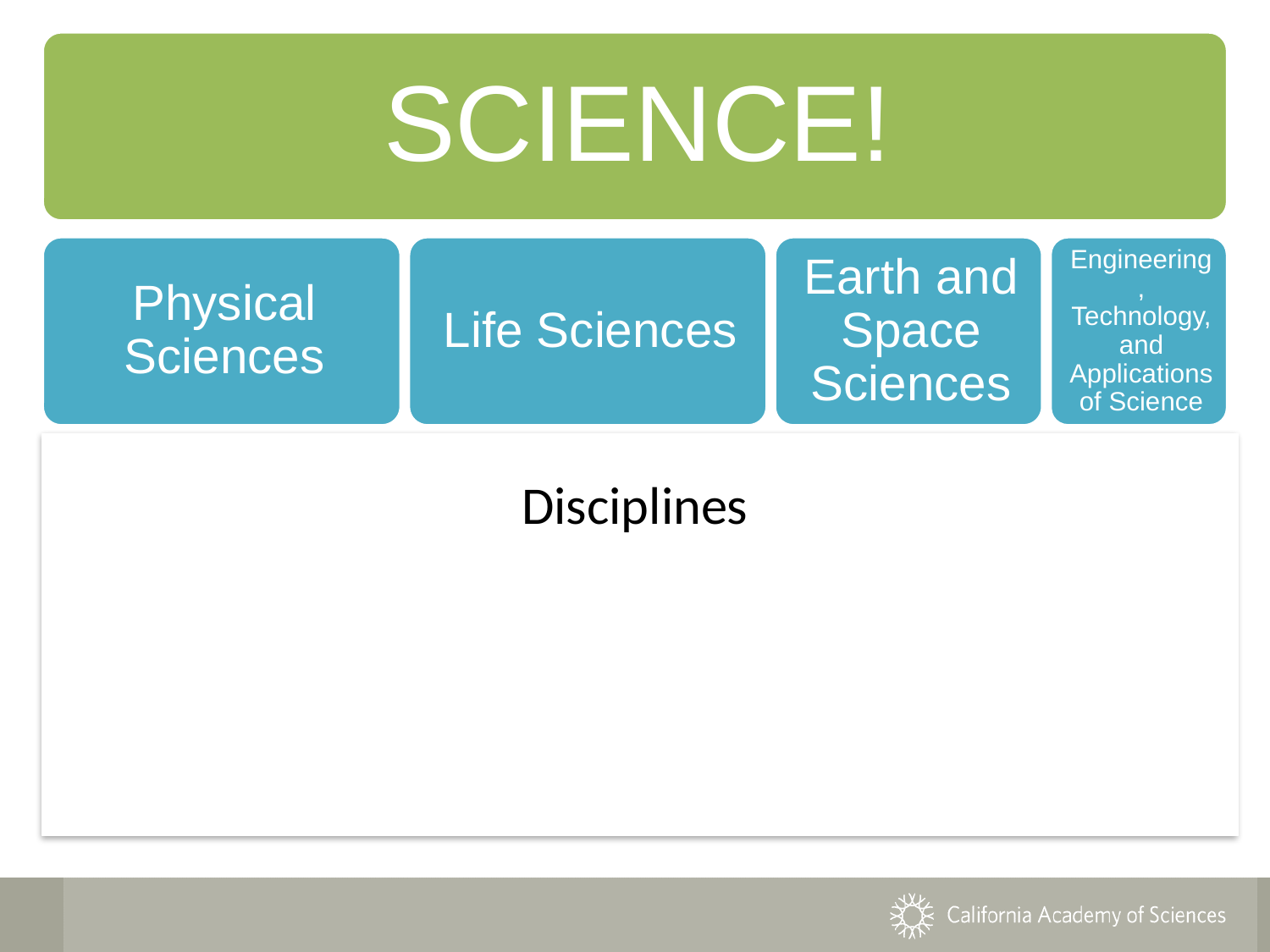

SCIENCE!
Physical Sciences
PS1
PS1.A
PS1.B
PS1.C
PS2
PS2.A
PS2.B
PS2.C
PS3
PS3.A
PS3.B
PS3.C
PS3.D
PS4
PS4.A
PS4.B
PS4.C
Life Sciences
LS1
LS1.A
LS1.B
LS1.C
LS1.D
LS2
LS2.A
LS2.B
LS2.C
LS2.D
LS3
LS3.A
LS3.B
LS4
LS4.A
LS4.B
LS4.C
LS4.D
Earth and Space Sciences
ESS1
ESS1.A
ESS1.B
ESS1.C
ESS2
ESS2.A
ESS2.B
ESS2.C
ESS2.D
ESS2.E
ESS3
ESS3.A
ESS3.B
ESS3.C
ESS3.D
Engineering, Technology, and Applications of Science
ETS1
ETS1.A
ETS1.B
ETS1.C
ETS2
ETS2.A
ETS2.B

Disciplines